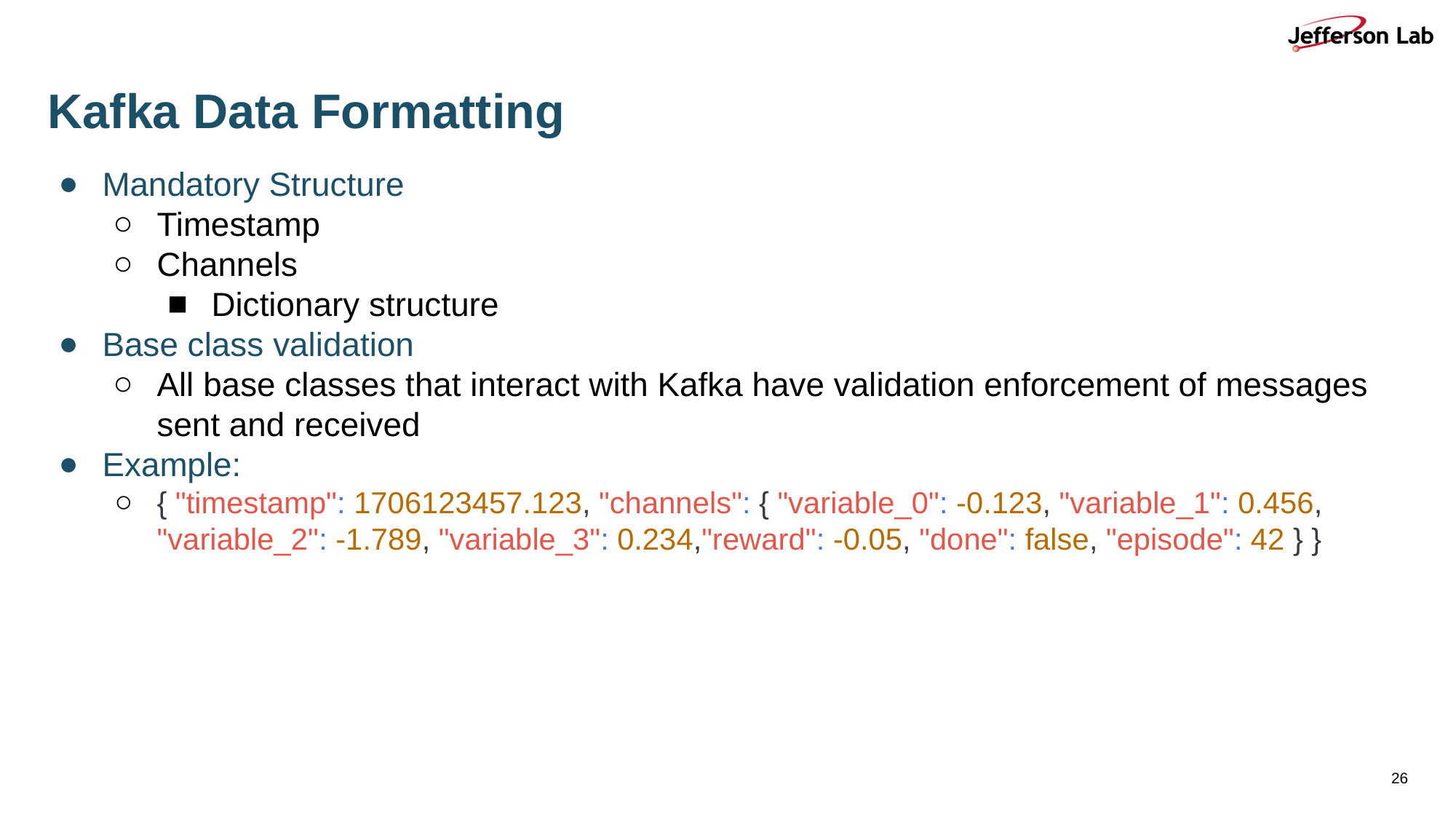

# Kafka Data Formatting
Mandatory Structure
Timestamp
Channels
Dictionary structure
Base class validation
All base classes that interact with Kafka have validation enforcement of messages sent and received
Example:
{ "timestamp": 1706123457.123, "channels": { "variable_0": -0.123, "variable_1": 0.456, "variable_2": -1.789, "variable_3": 0.234,"reward": -0.05, "done": false, "episode": 42 } }
26